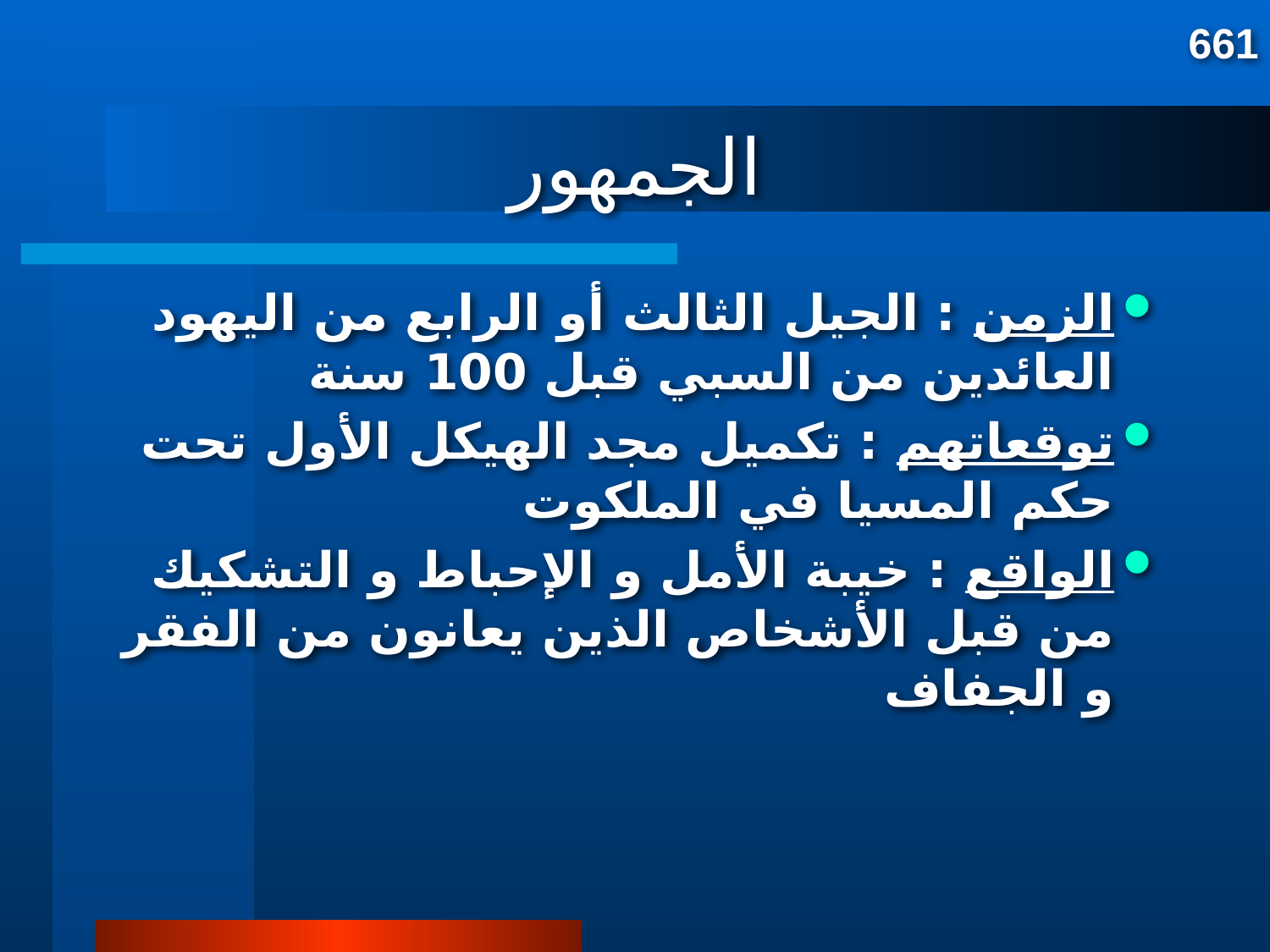

661
# الجمهور
الزمن : الجيل الثالث أو الرابع من اليهود العائدين من السبي قبل 100 سنة
توقعاتهم : تكميل مجد الهيكل الأول تحت حكم المسيا في الملكوت
الواقع : خيبة الأمل و الإحباط و التشكيك من قبل الأشخاص الذين يعانون من الفقر و الجفاف